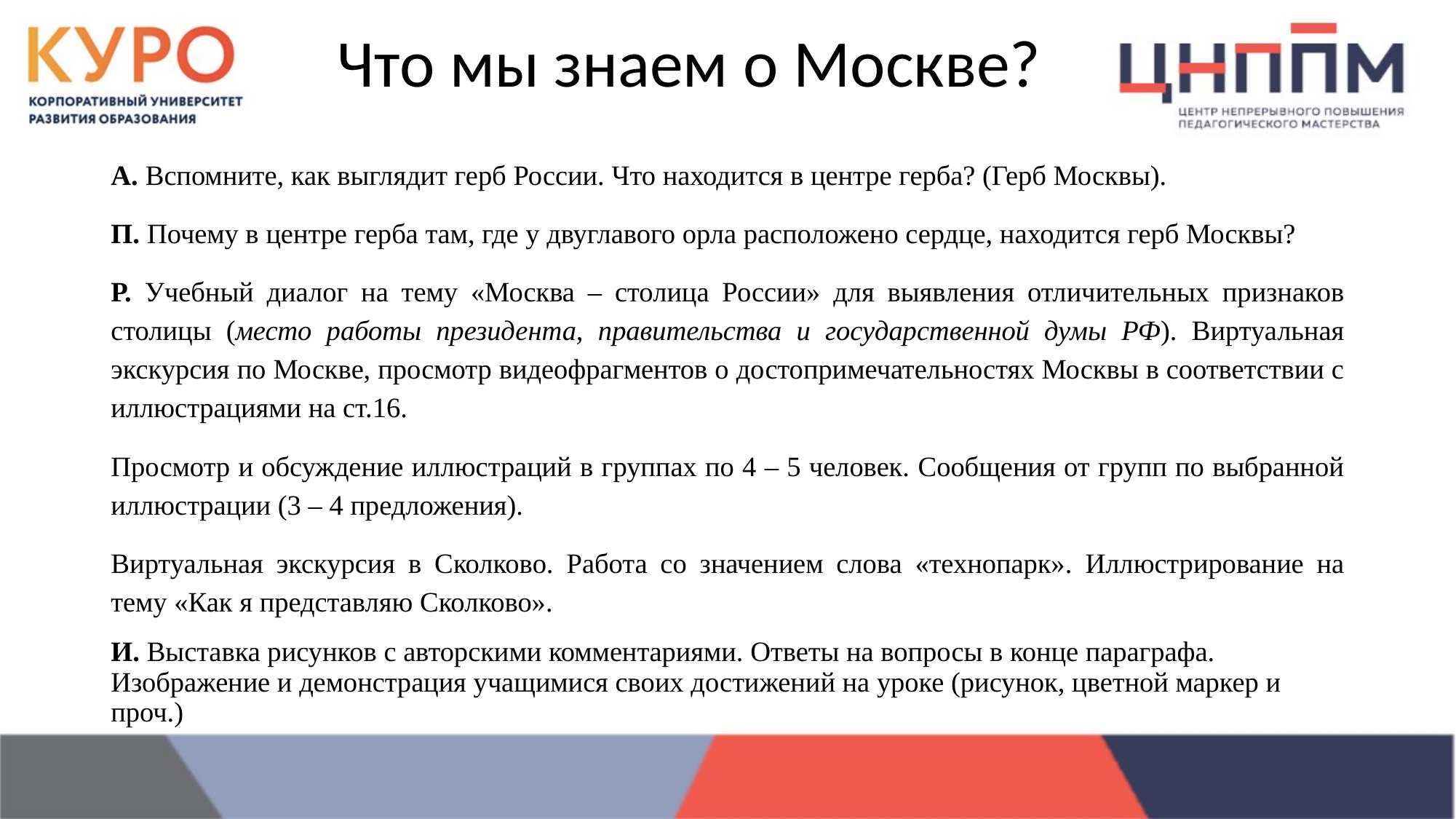

# Что мы знаем о Москве?
А. Вспомните, как выглядит герб России. Что находится в центре герба? (Герб Москвы).
П. Почему в центре герба там, где у двуглавого орла расположено сердце, находится герб Москвы?
Р. Учебный диалог на тему «Москва – столица России» для выявления отличительных признаков столицы (место работы президента, правительства и государственной думы РФ). Виртуальная экскурсия по Москве, просмотр видеофрагментов о достопримечательностях Москвы в соответствии с иллюстрациями на ст.16.
Просмотр и обсуждение иллюстраций в группах по 4 – 5 человек. Сообщения от групп по выбранной иллюстрации (3 – 4 предложения).
Виртуальная экскурсия в Сколково. Работа со значением слова «технопарк». Иллюстрирование на тему «Как я представляю Сколково».
И. Выставка рисунков с авторскими комментариями. Ответы на вопросы в конце параграфа. Изображение и демонстрация учащимися своих достижений на уроке (рисунок, цветной маркер и проч.)